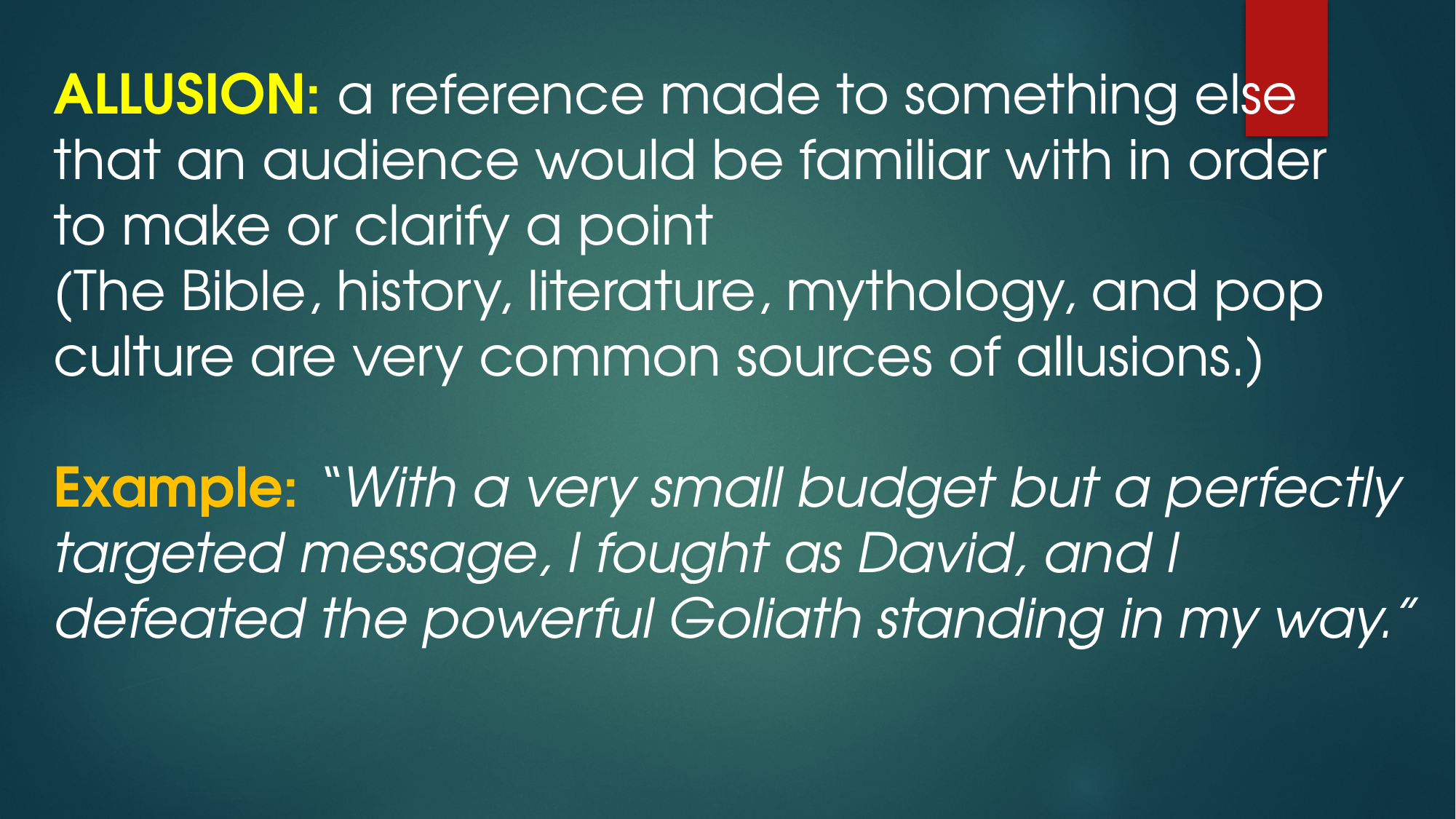

ALLUSION: a reference made to something else
that an audience would be familiar with in order
to make or clarify a point
(The Bible, history, literature, mythology, and pop
culture are very common sources of allusions.)

Example: “With a very small budget but a perfectly
targeted message, I fought as David, and I
defeated the powerful Goliath standing in my way.”